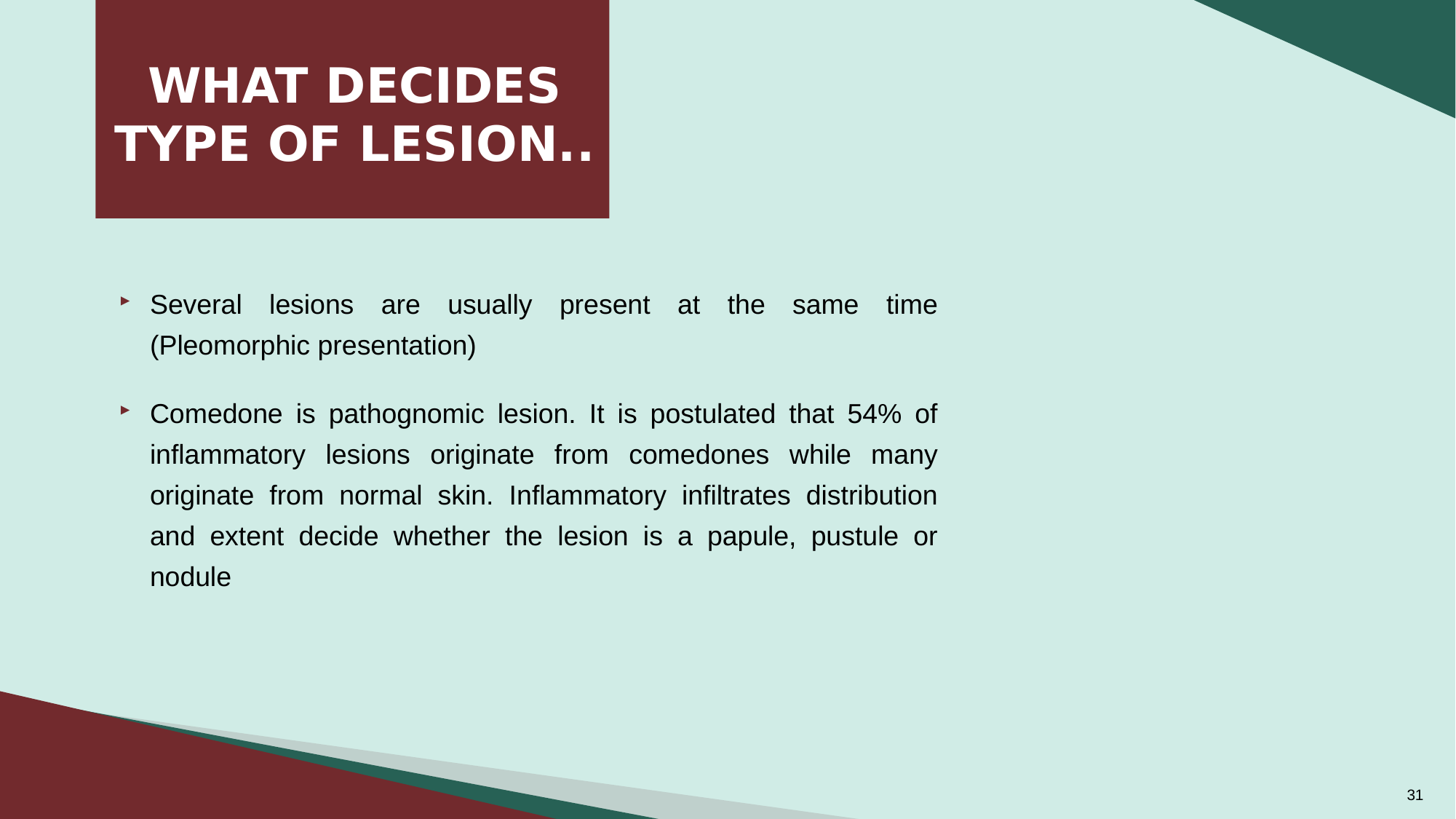

# WHAT DECIDES TYPE OF LESION..
Several lesions are usually present at the same time (Pleomorphic presentation)
Comedone is pathognomic lesion. It is postulated that 54% of inflammatory lesions originate from comedones while many originate from normal skin. Inflammatory infiltrates distribution and extent decide whether the lesion is a papule, pustule or nodule
31